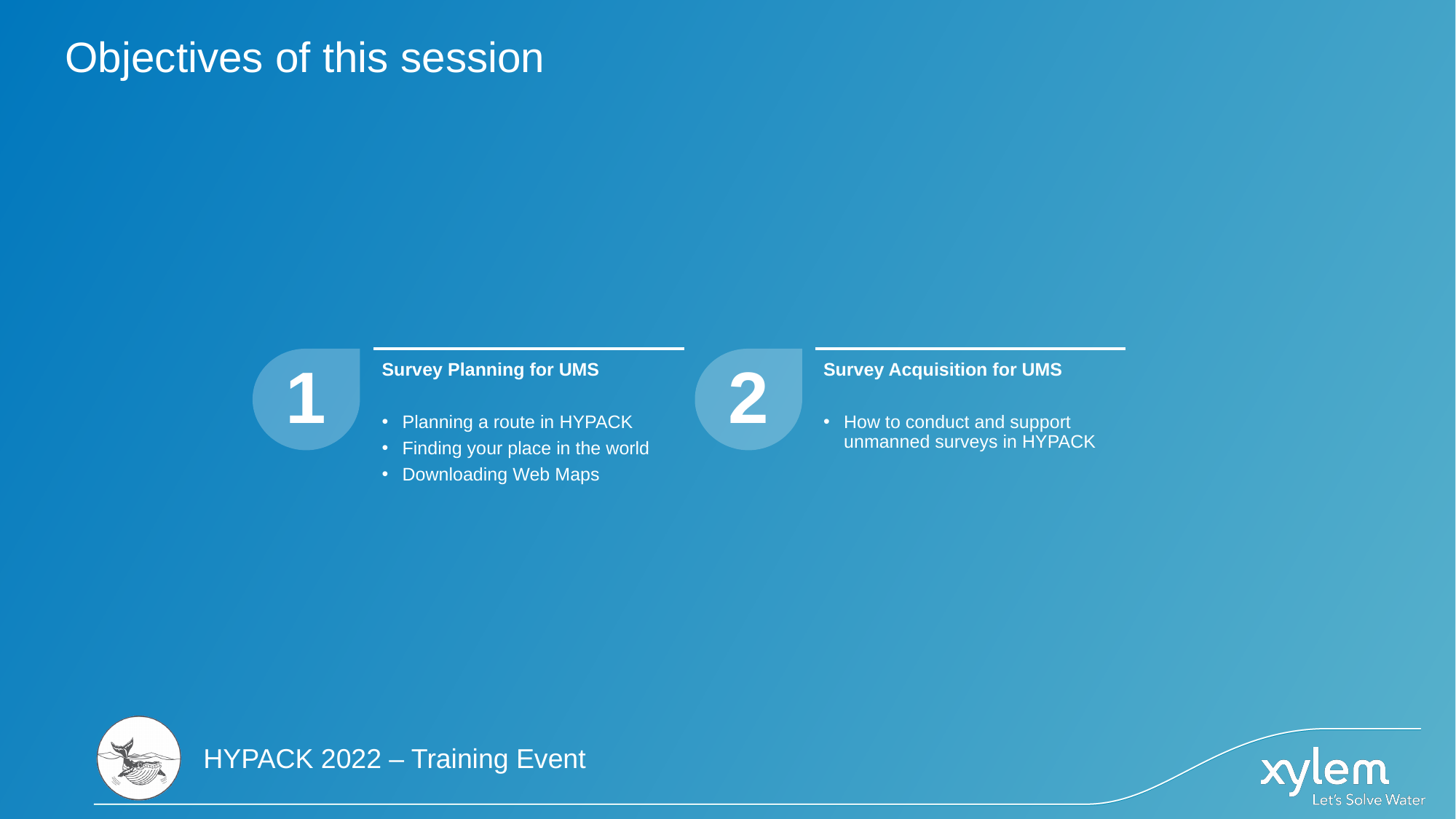

# Objectives of this session
1
2

Survey Planning for UMS

Planning a route in HYPACK
Finding your place in the world
Downloading Web Maps
Survey Acquisition for UMS

How to conduct and support unmanned surveys in HYPACK